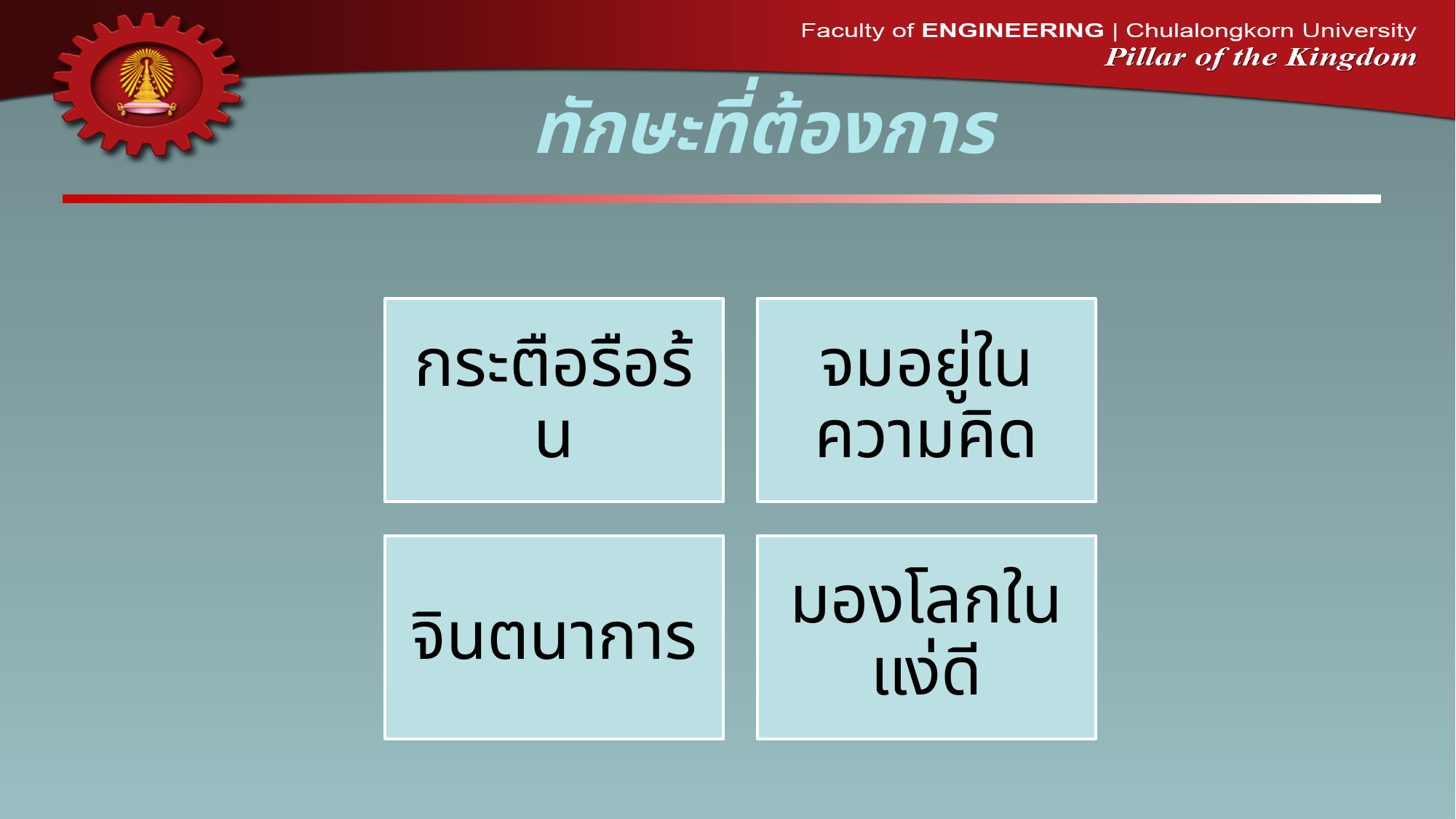

# ทักษะที่ต้องการ
กระตือรือร้น
จมอยู่ในความคิด
จินตนาการ
มองโลกในแง่ดี